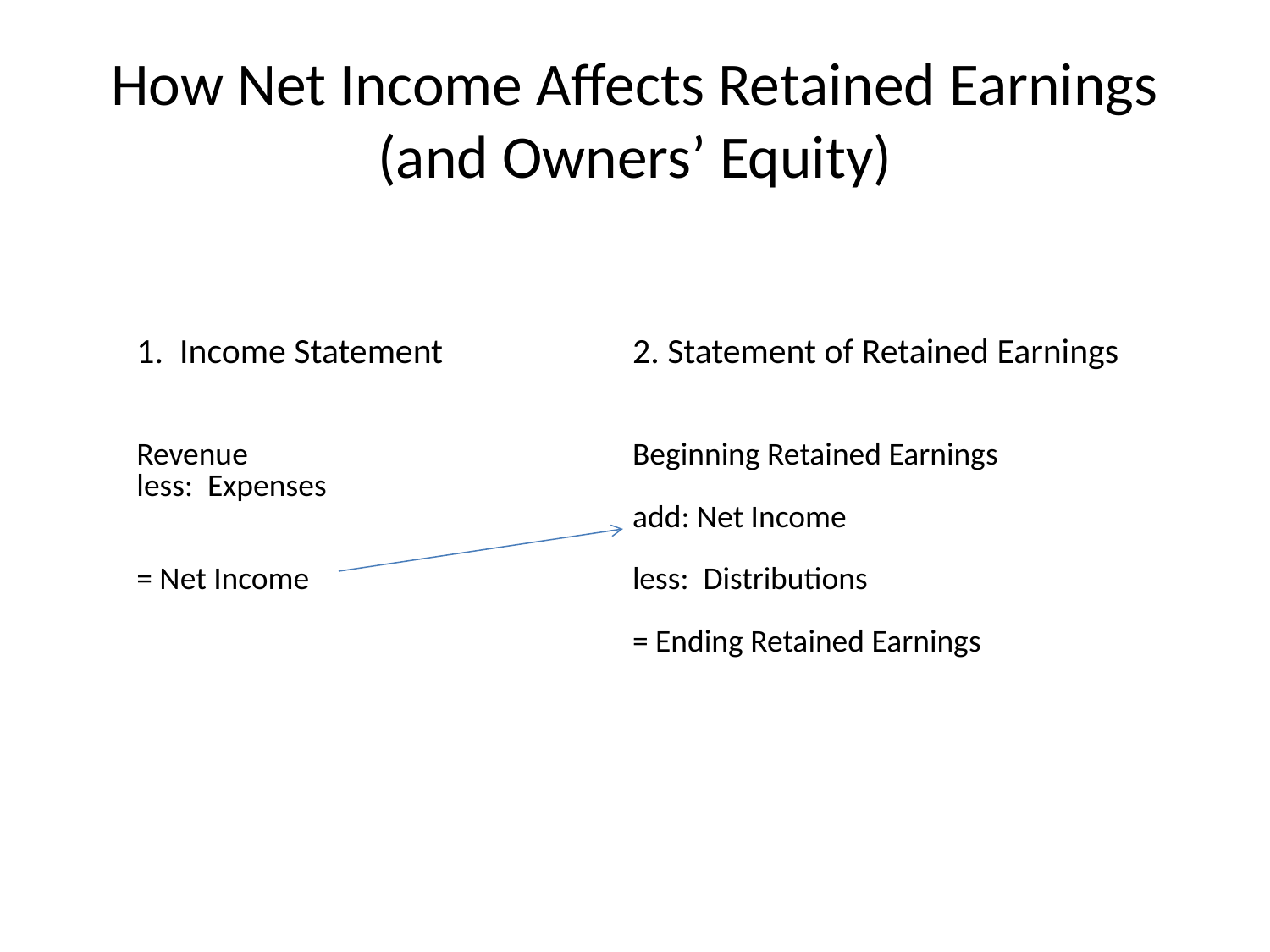

# How Net Income Affects Retained Earnings (and Owners’ Equity)
| 1. Income Statement |  | 2. Statement of Retained Earnings |
| --- | --- | --- |
|  |  |  |
| Revenue |  | Beginning Retained Earnings |
| less: Expenses |  | add: Net Income |
| = Net Income |  | less: Distributions |
|  |  | = Ending Retained Earnings |